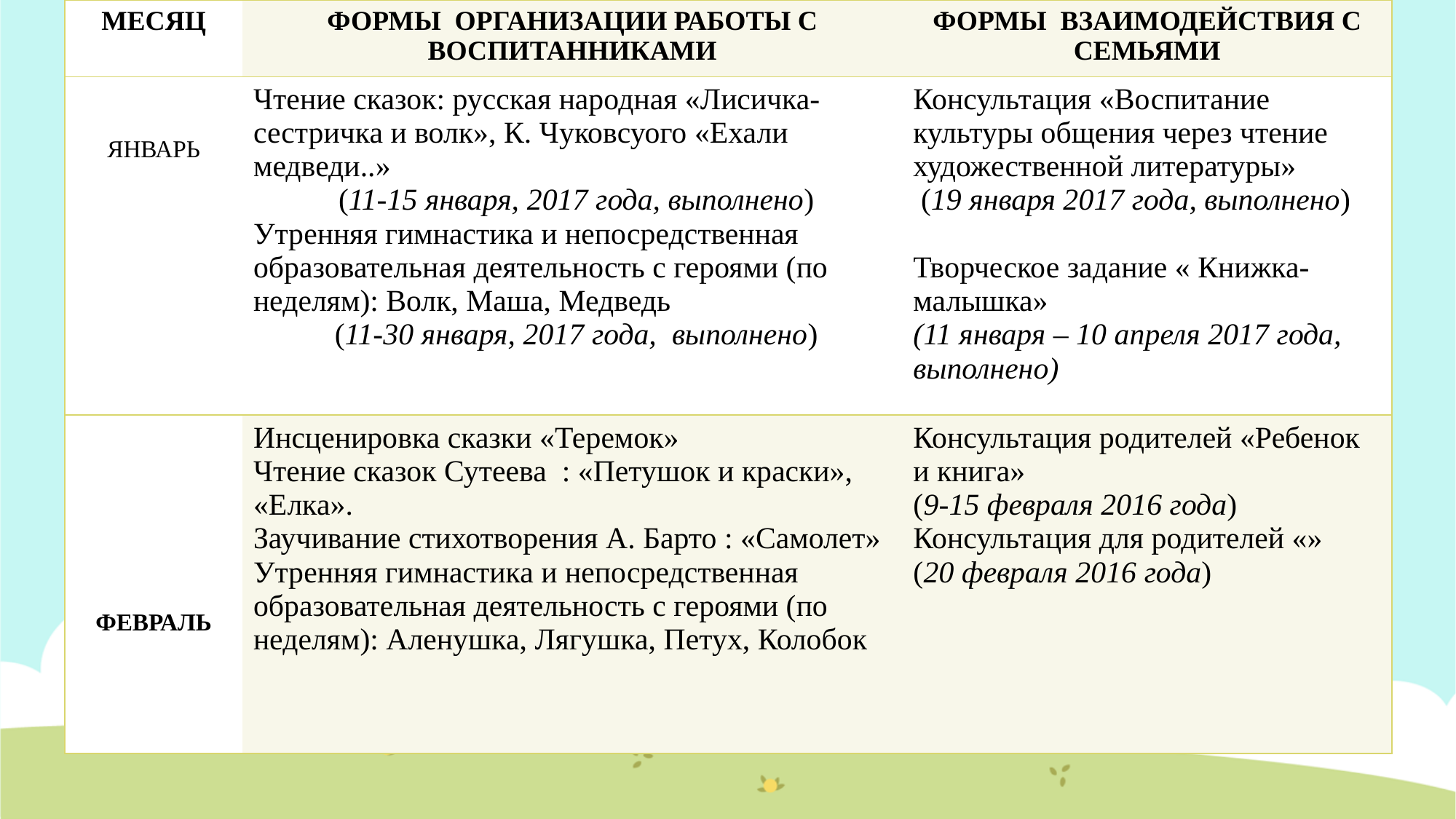

| МЕСЯЦ | ФОРМЫ ОРГАНИЗАЦИИ РАБОТЫ С ВОСПИТАННИКАМИ | ФОРМЫ ВЗАИМОДЕЙСТВИЯ С СЕМЬЯМИ |
| --- | --- | --- |
| ЯНВАРЬ | Чтение сказок: русская народная «Лисичка-сестричка и волк», К. Чуковсуого «Ехали медведи..» (11-15 января, 2017 года, выполнено) Утренняя гимнастика и непосредственная образовательная деятельность с героями (по неделям): Волк, Маша, Медведь (11-30 января, 2017 года, выполнено) | Консультация «Воспитание культуры общения через чтение художественной литературы» (19 января 2017 года, выполнено) Творческое задание « Книжка-малышка» (11 января – 10 апреля 2017 года, выполнено) |
| ФЕВРАЛЬ | Инсценировка сказки «Теремок» Чтение сказок Сутеева : «Петушок и краски», «Елка». Заучивание стихотворения А. Барто : «Самолет» Утренняя гимнастика и непосредственная образовательная деятельность с героями (по неделям): Аленушка, Лягушка, Петух, Колобок | Консультация родителей «Ребенок и книга» (9-15 февраля 2016 года) Консультация для родителей «» (20 февраля 2016 года) |